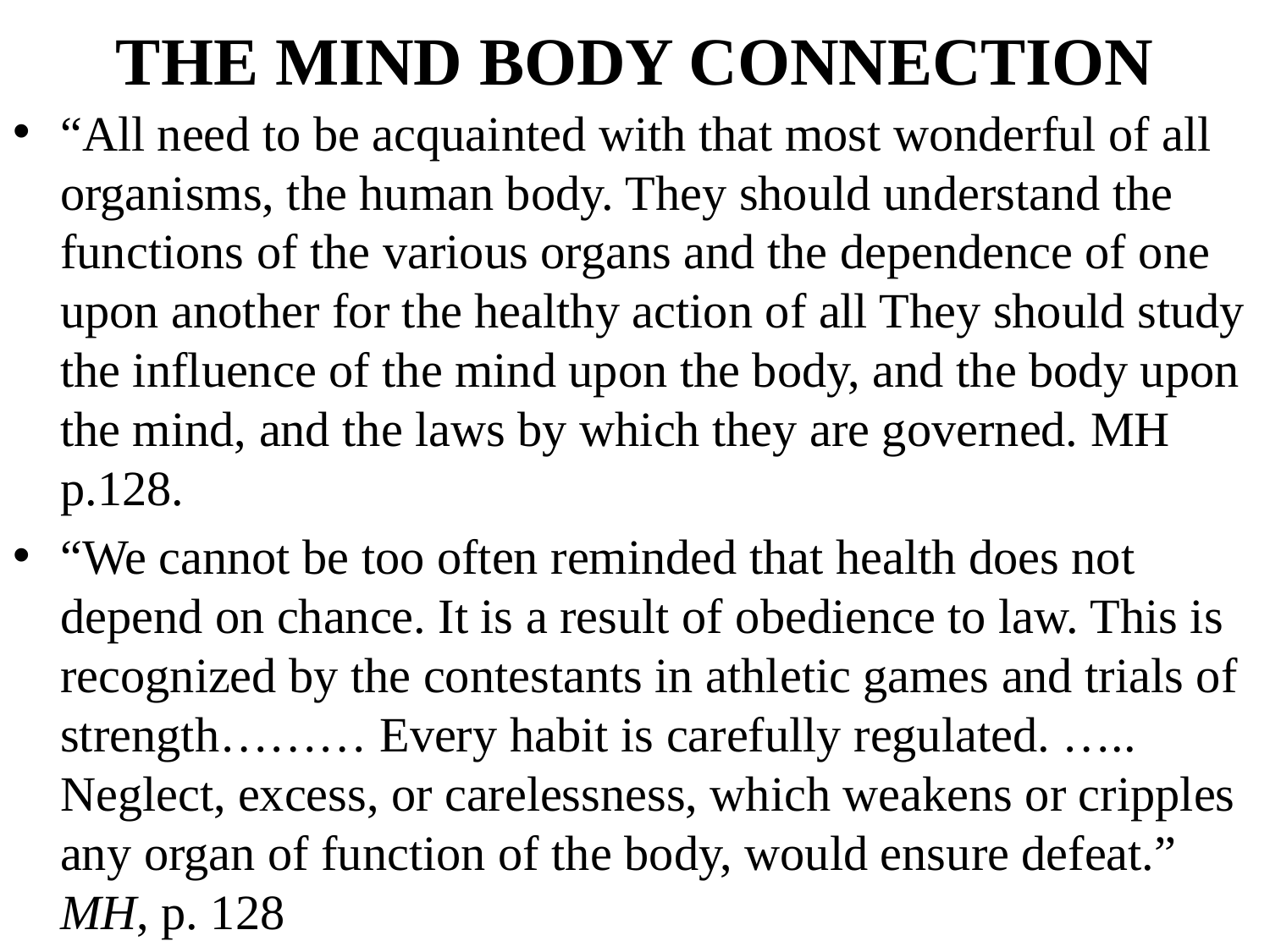

# THE MIND BODY CONNECTION
“All need to be acquainted with that most wonderful of all organisms, the human body. They should understand the functions of the various organs and the dependence of one upon another for the healthy action of all They should study the influence of the mind upon the body, and the body upon the mind, and the laws by which they are governed. MH p.128.
“We cannot be too often reminded that health does not depend on chance. It is a result of obedience to law. This is recognized by the contestants in athletic games and trials of strength……… Every habit is carefully regulated. ….. Neglect, excess, or carelessness, which weakens or cripples any organ of function of the body, would ensure defeat.” MH, p. 128